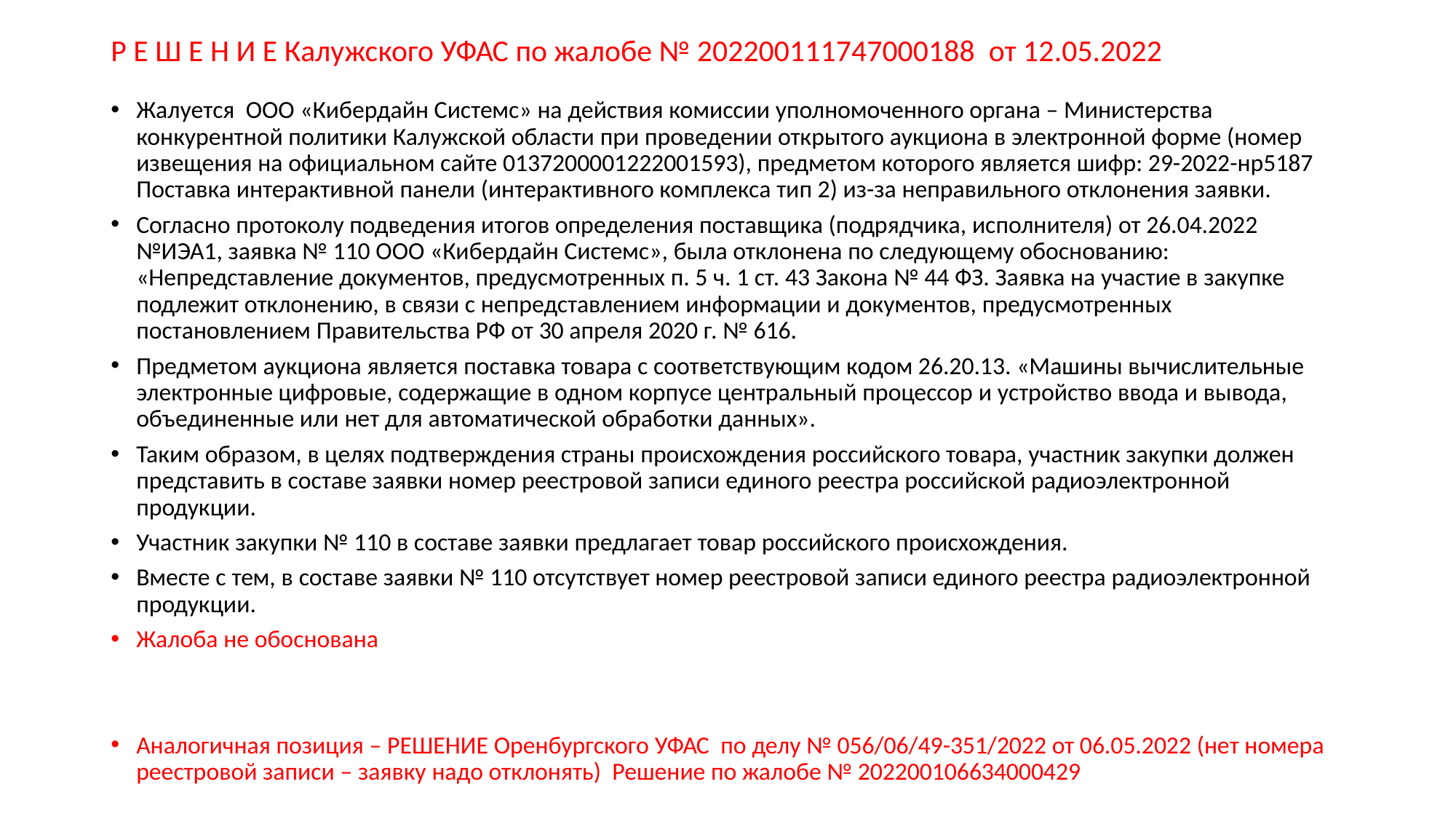

# Р Е Ш Е Н И Е Калужского УФАС по жалобе № 202200111747000188  от 12.05.2022
Жалуется  ООО «Кибердайн Системс» на действия комиссии уполномоченного органа – Министерства конкурентной политики Калужской области при проведении открытого аукциона в электронной форме (номер извещения на официальном сайте 0137200001222001593), предметом которого является шифр: 29-2022-нр5187 Поставка интерактивной панели (интерактивного комплекса тип 2) из-за неправильного отклонения заявки.
Согласно протоколу подведения итогов определения поставщика (подрядчика, исполнителя) от 26.04.2022 №ИЭА1, заявка № 110 ООО «Кибердайн Системс», была отклонена по следующему обоснованию: «Непредставление документов, предусмотренных п. 5 ч. 1 ст. 43 Закона № 44 ФЗ. Заявка на участие в закупке подлежит отклонению, в связи с непредставлением информации и документов, предусмотренных постановлением Правительства РФ от 30 апреля 2020 г. № 616.
Предметом аукциона является поставка товара с соответствующим кодом 26.20.13. «Машины вычислительные электронные цифровые, содержащие в одном корпусе центральный процессор и устройство ввода и вывода, объединенные или нет для автоматической обработки данных».
Таким образом, в целях подтверждения страны происхождения российского товара, участник закупки должен представить в составе заявки номер реестровой записи единого реестра российской радиоэлектронной продукции.
Участник закупки № 110 в составе заявки предлагает товар российского происхождения.
Вместе с тем, в составе заявки № 110 отсутствует номер реестровой записи единого реестра радиоэлектронной продукции.
Жалоба не обоснована

Аналогичная позиция – РЕШЕНИЕ Оренбургского УФАС  по делу № 056/06/49-351/2022 от 06.05.2022 (нет номера реестровой записи – заявку надо отклонять)  Решение по жалобе № 202200106634000429